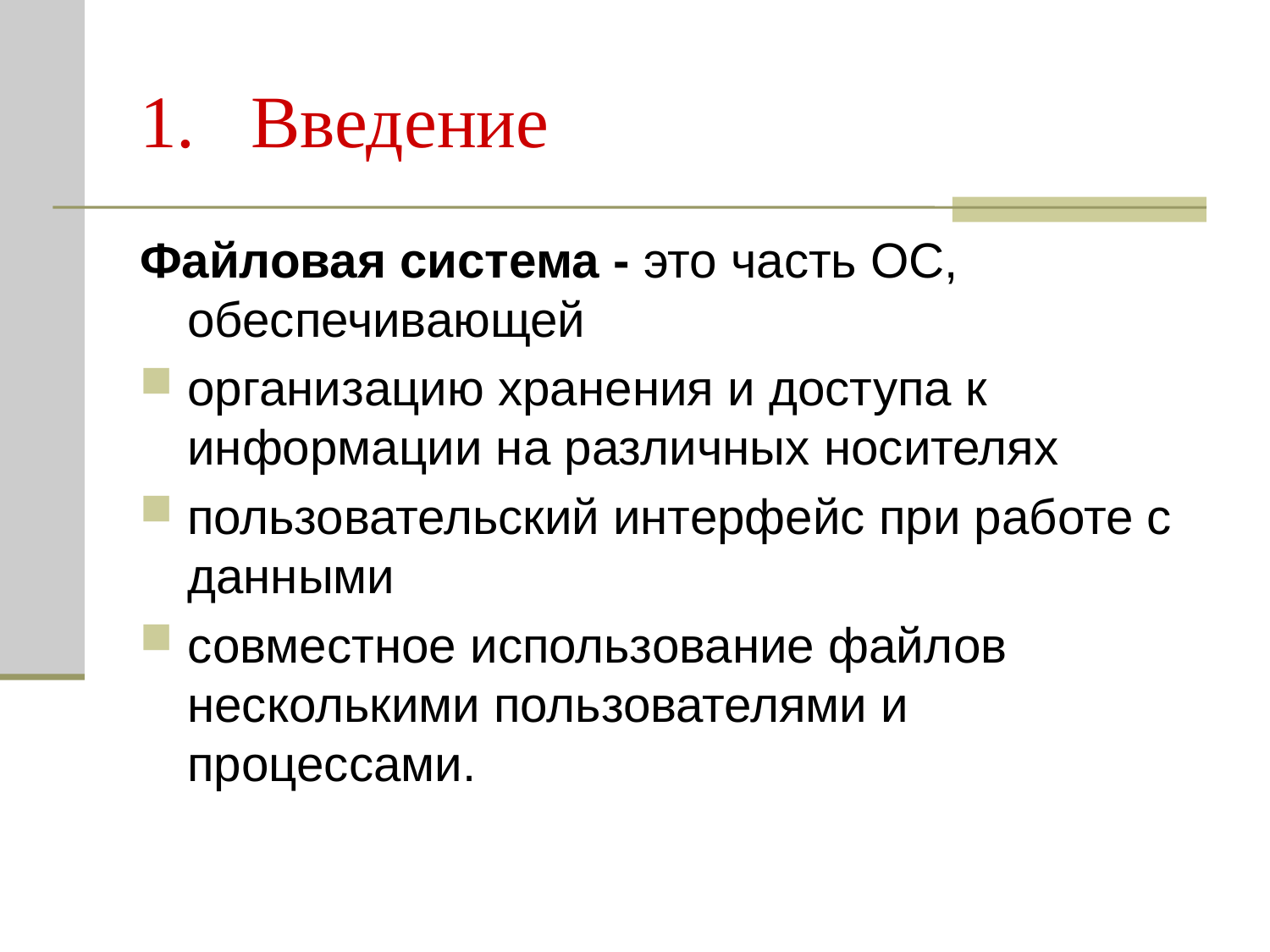

# Введение
Файловая система - это часть ОС, обеспечивающей
организацию хранения и доступа к информации на различных носителях
пользовательский интерфейс при работе с данными
совместное использование файлов несколькими пользователями и процессами.